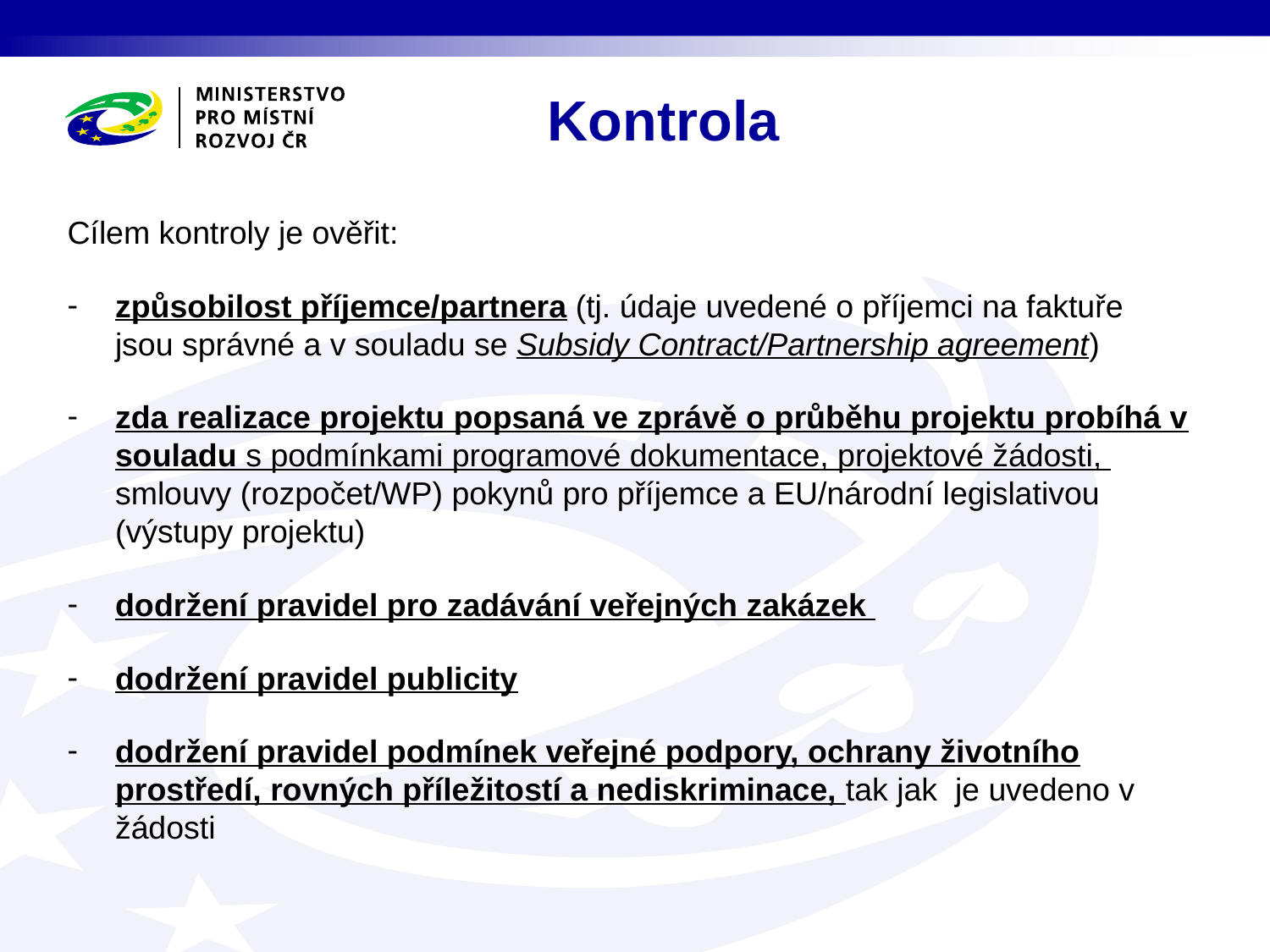

Kontrola
Cílem kontroly je ověřit:
způsobilost příjemce/partnera (tj. údaje uvedené o příjemci na faktuře  jsou správné a v souladu se Subsidy Contract/Partnership agreement)
zda realizace projektu popsaná ve zprávě o průběhu projektu probíhá v souladu s podmínkami programové dokumentace, projektové žádosti,  smlouvy (rozpočet/WP) pokynů pro příjemce a EU/národní legislativou (výstupy projektu)
dodržení pravidel pro zadávání veřejných zakázek
dodržení pravidel publicity
dodržení pravidel podmínek veřejné podpory, ochrany životního prostředí, rovných příležitostí a nediskriminace, tak jak  je uvedeno v žádosti